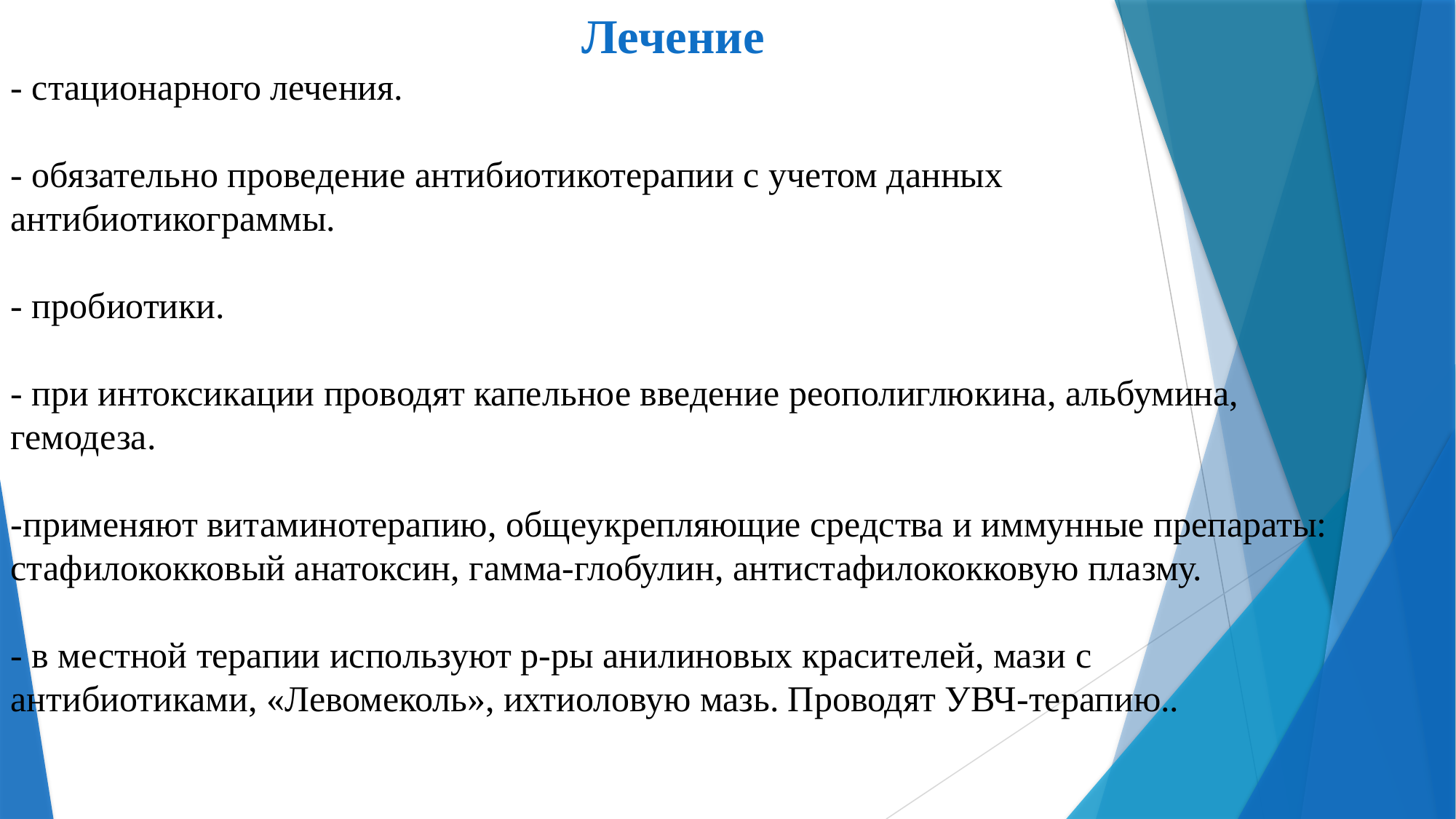

Лечение
- стационарного лечения.

- обязательно проведение антибиотикотерапии с учетом данных антибиотикограммы.

- пробиотики.

- при интоксикации проводят капельное введение реополиглюкина, альбумина, гемодеза.

-применяют витаминотерапию, общеукрепляющие средства и иммунные препараты: стафилококковый анатоксин, гамма-глобулин, антистафилококковую плазму.

- в местной терапии используют р-ры анилиновых красителей, мази с антибиотиками, «Левомеколь», ихтиоловую мазь. Проводят УВЧ-терапию..